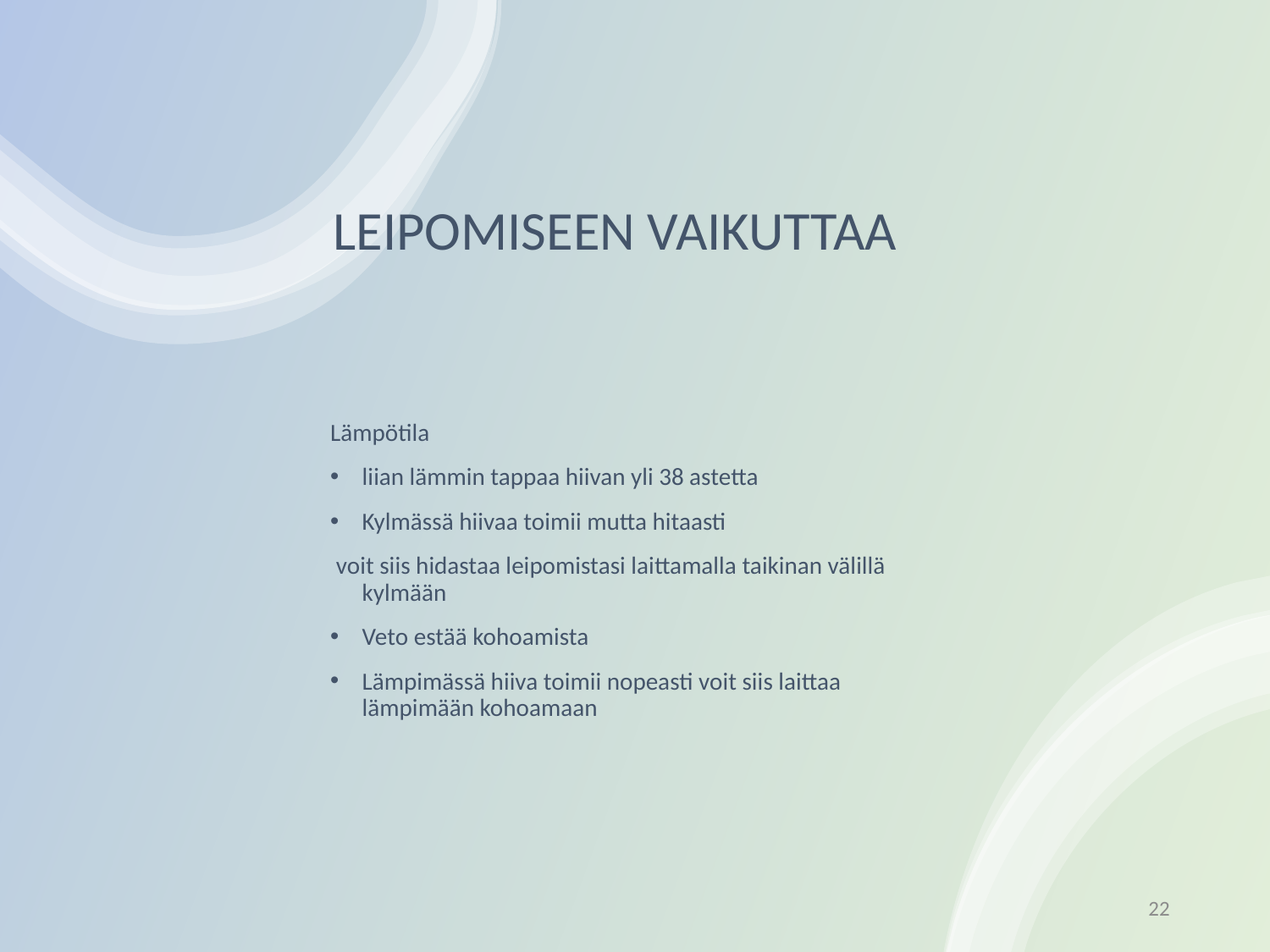

# LEIPOMISEEN VAIKUTTAA
Lämpötila
liian lämmin tappaa hiivan yli 38 astetta
Kylmässä hiivaa toimii mutta hitaasti
 voit siis hidastaa leipomistasi laittamalla taikinan välillä kylmään
Veto estää kohoamista
Lämpimässä hiiva toimii nopeasti voit siis laittaa lämpimään kohoamaan

22